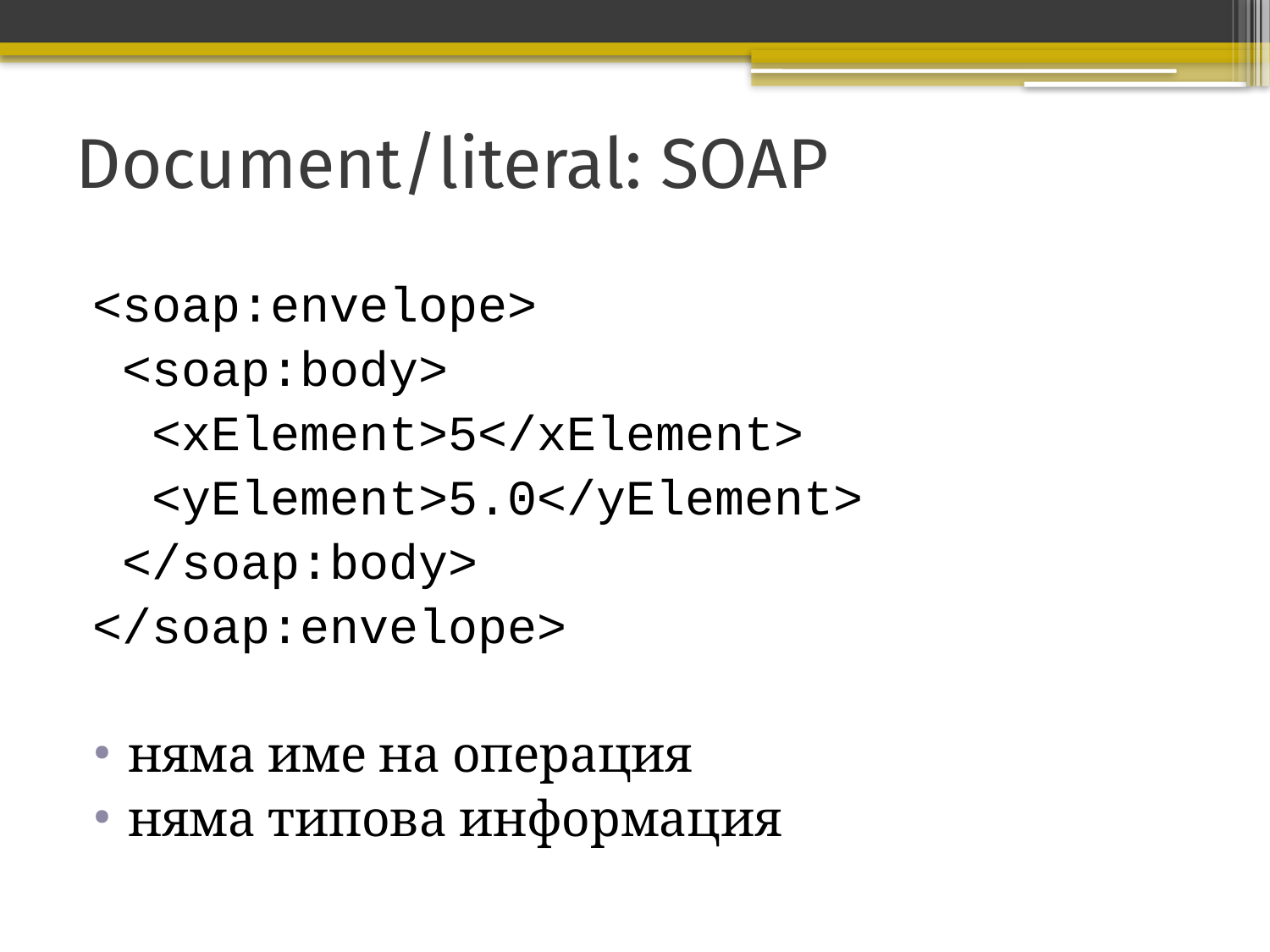

# Document/literal: SOAP
<soap:envelope>
 <soap:body>
  <xElement>5</xElement>
  <yElement>5.0</yElement>
 </soap:body>
</soap:envelope>

няма име на операция
няма типова информация